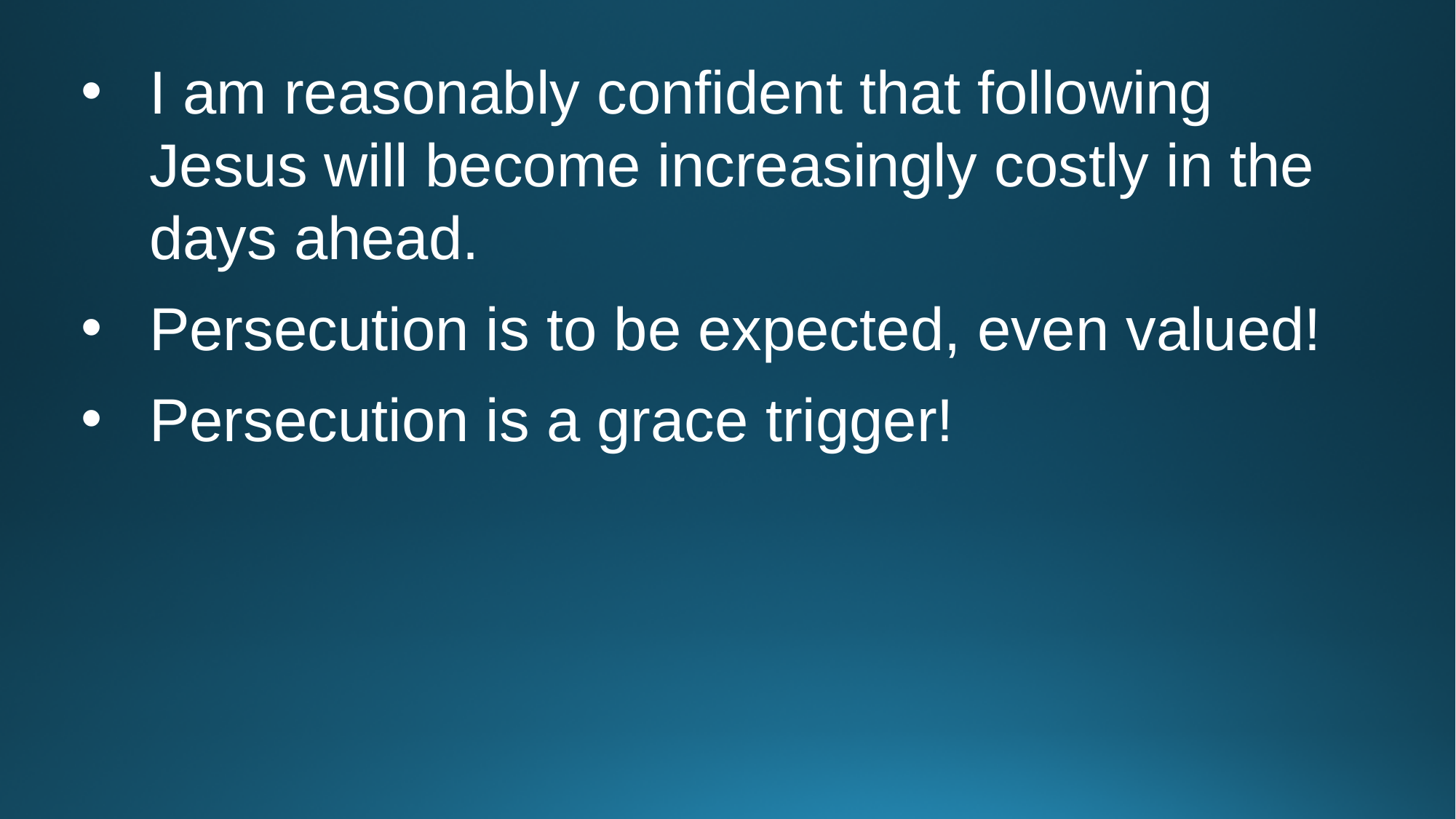

I am reasonably confident that following Jesus will become increasingly costly in the days ahead.
Persecution is to be expected, even valued!
Persecution is a grace trigger!